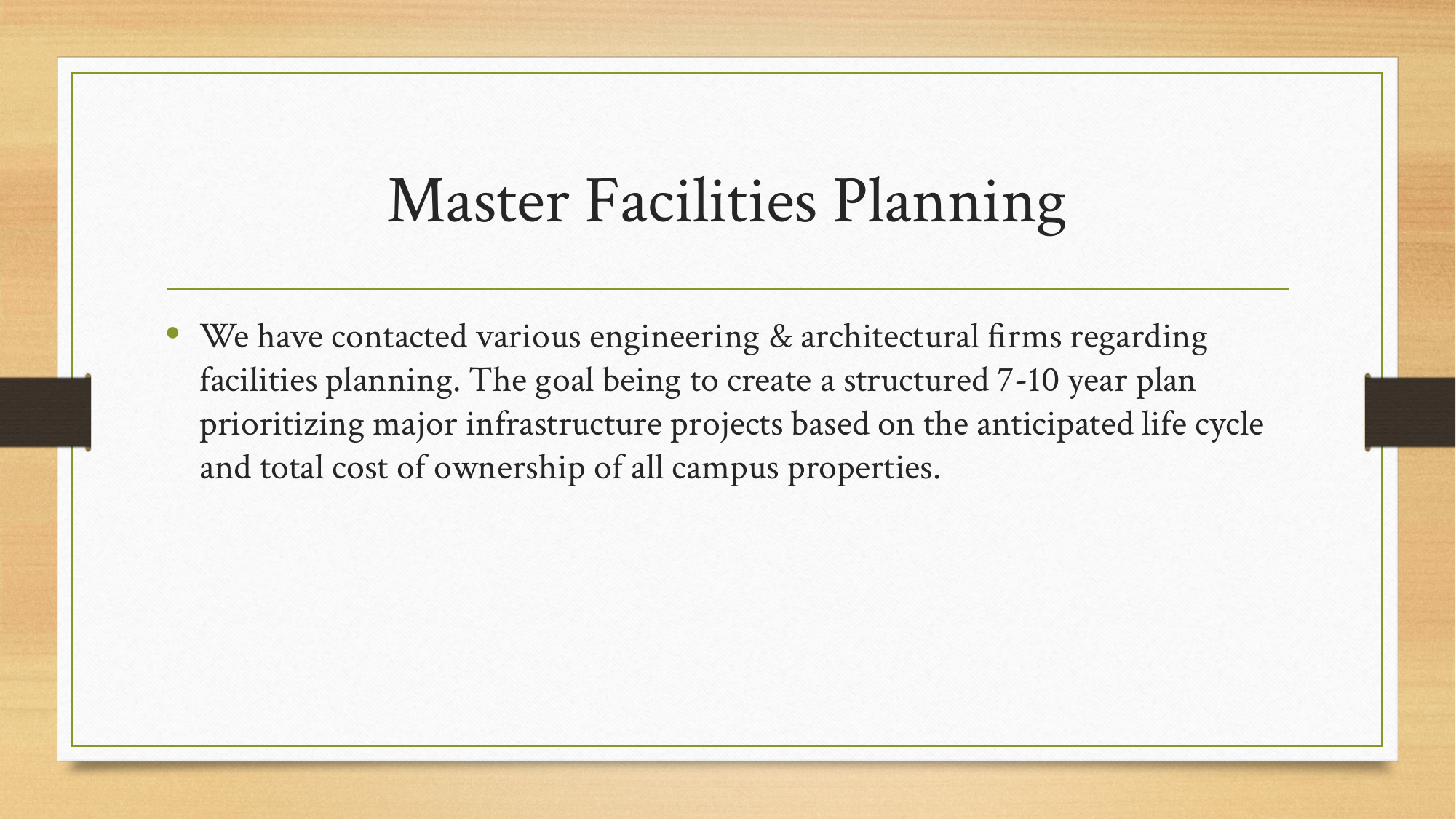

# Master Facilities Planning
We have contacted various engineering & architectural firms regarding facilities planning. The goal being to create a structured 7-10 year plan prioritizing major infrastructure projects based on the anticipated life cycle and total cost of ownership of all campus properties.